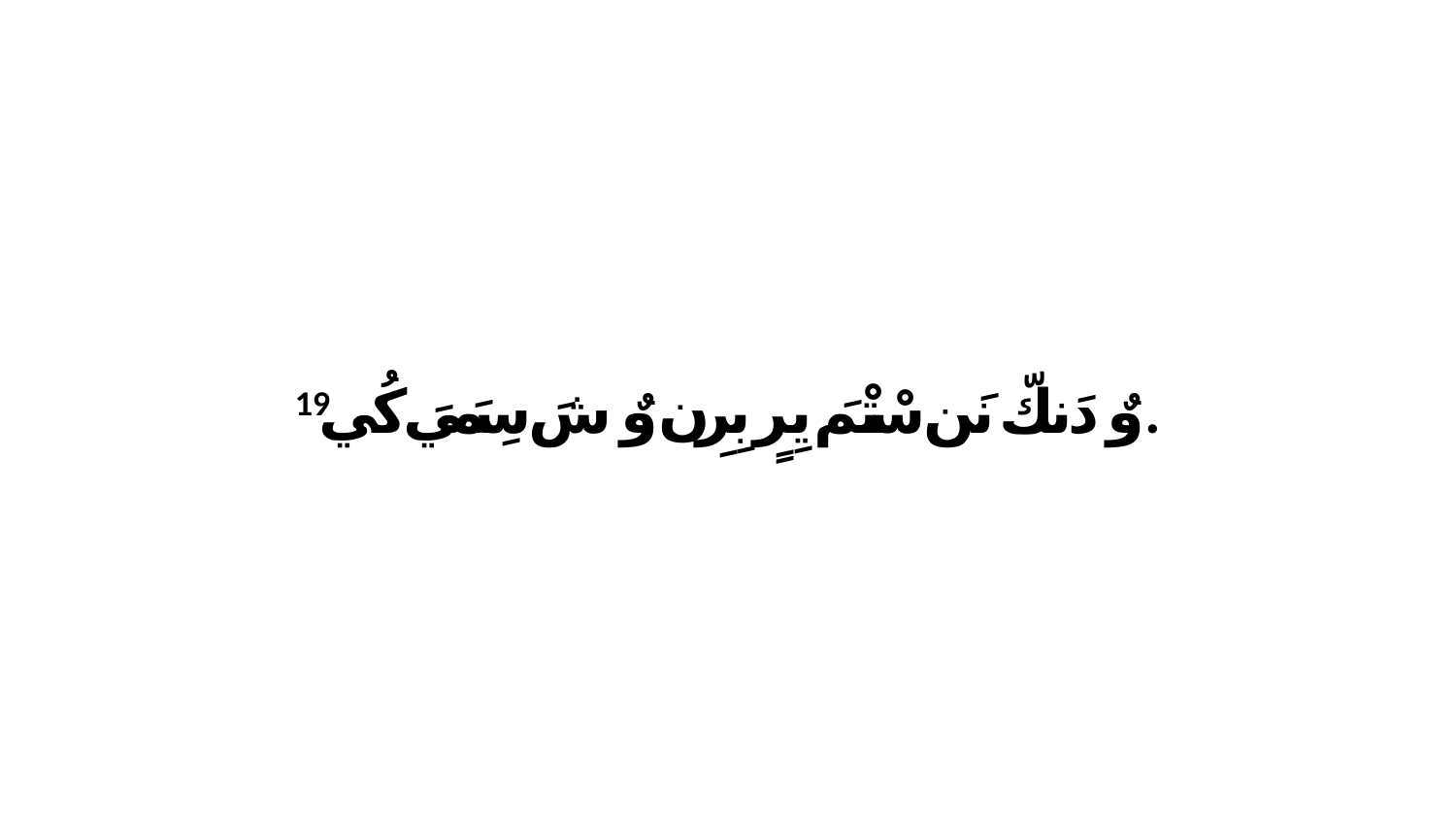

19 وٌ دَنكّ نَن سْتْمَ يِرٍ بِرِن وٌ شَ سِمَيَ كُي.